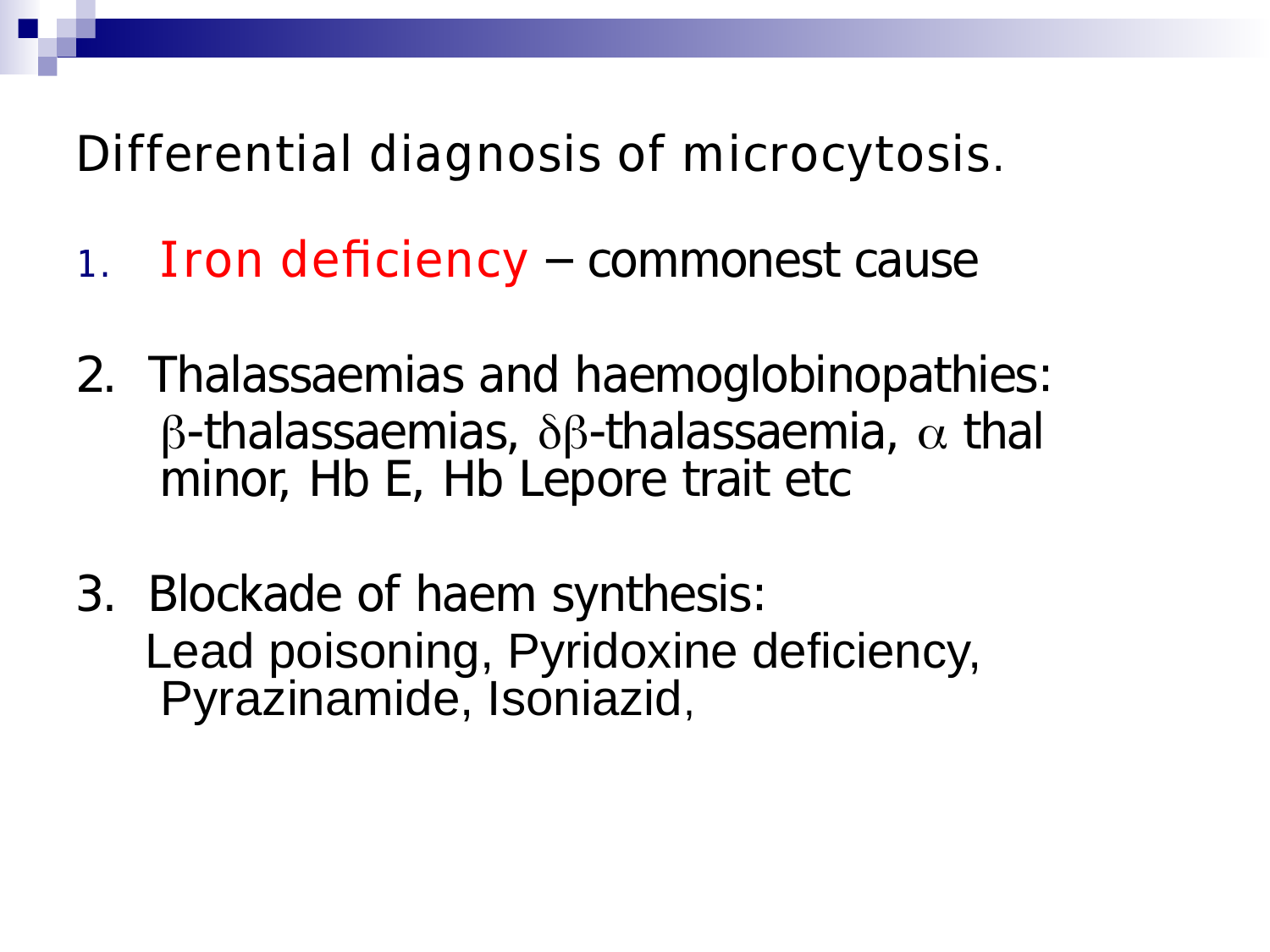

Differential diagnosis of microcytosis.

Iron deficiency – commonest cause

2.  Thalassaemias and haemoglobinopathies:
	β−thalassaemias, δβ−thalassaemia, α thal minor, Hb E, Hb Lepore trait etc

3.  Blockade of haem synthesis:
     Lead poisoning, Pyridoxine deficiency, Pyrazinamide, Isoniazid,